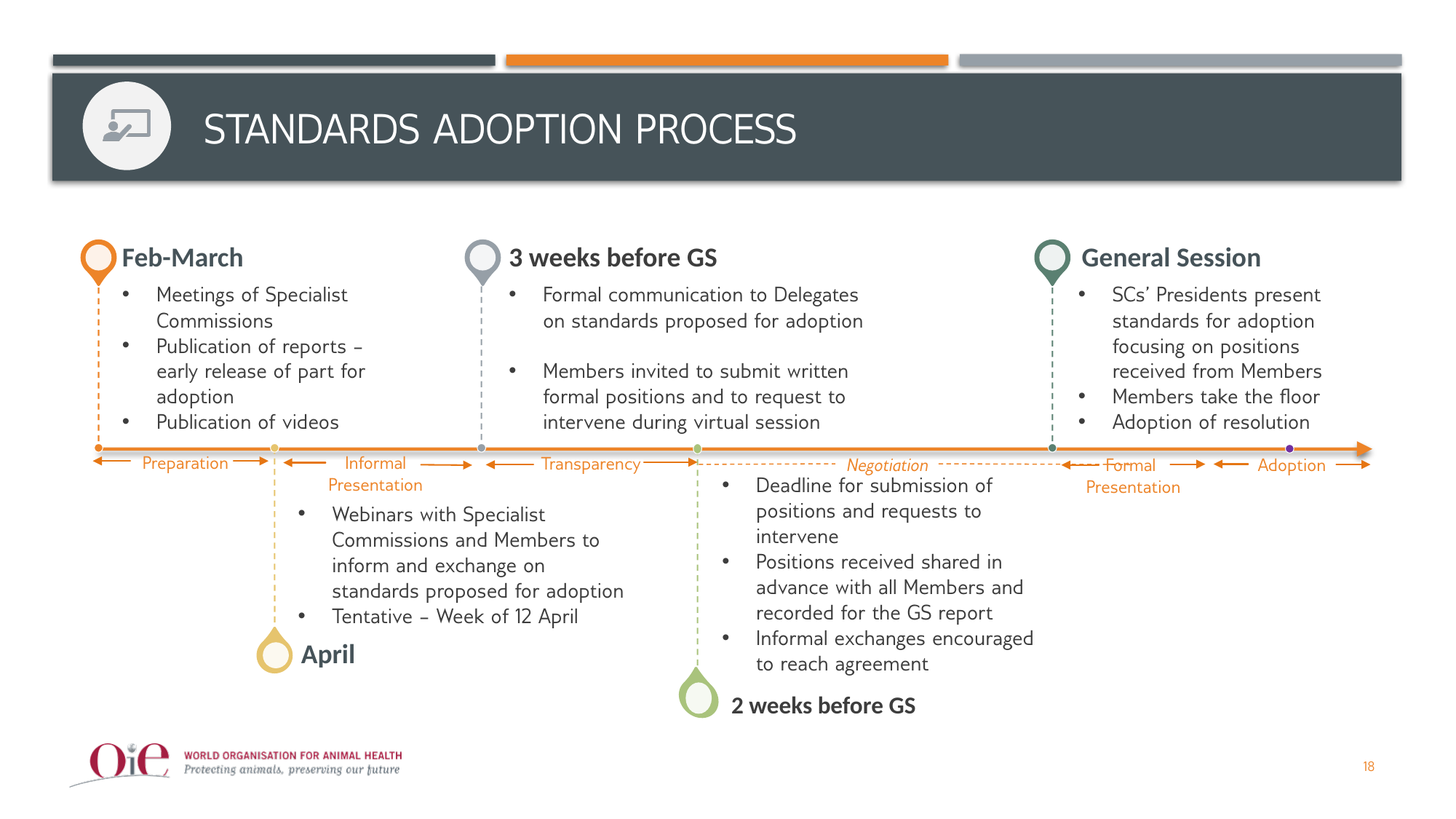

# Standards adoption process

General Session
Feb-March
3 weeks before GS

Meetings of Specialist Commissions
Publication of reports – early release of part for adoption
Publication of videos
Formal communication to Delegates on standards proposed for adoption

Members invited to submit written formal positions and to request to intervene during virtual session
SCs’ Presidents present standards for adoption focusing on positions received from Members
Members take the floor
Adoption of resolution

Preparation
Informal
Presentation
Transparency
Negotiation
Adoption
Formal
Presentation

Deadline for submission of positions and requests to intervene
Positions received shared in advance with all Members and recorded for the GS report
Informal exchanges encouraged to reach agreement

Webinars with Specialist  Commissions and Members to inform and exchange on standards proposed for adoption
Tentative – Week of 12 April

April

2 weeks before GS
18